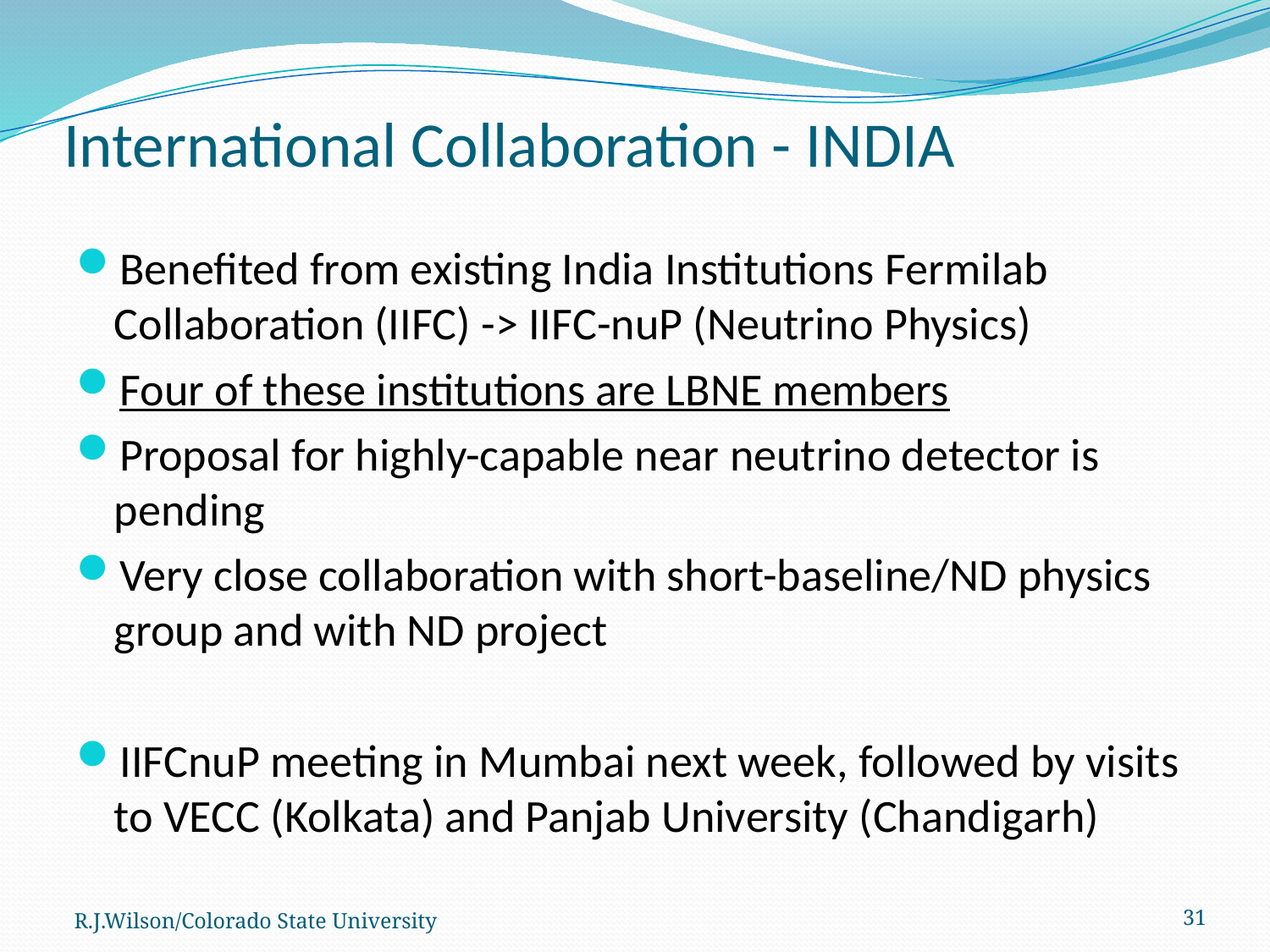

# International Collaboration - INDIA
Benefited from existing India Institutions Fermilab Collaboration (IIFC) -> IIFC-nuP (Neutrino Physics)
Four of these institutions are LBNE members
Proposal for highly-capable near neutrino detector is pending
Very close collaboration with short-baseline/ND physics group and with ND project

IIFCnuP meeting in Mumbai next week, followed by visits to VECC (Kolkata) and Panjab University (Chandigarh)
R.J.Wilson/Colorado State University
31